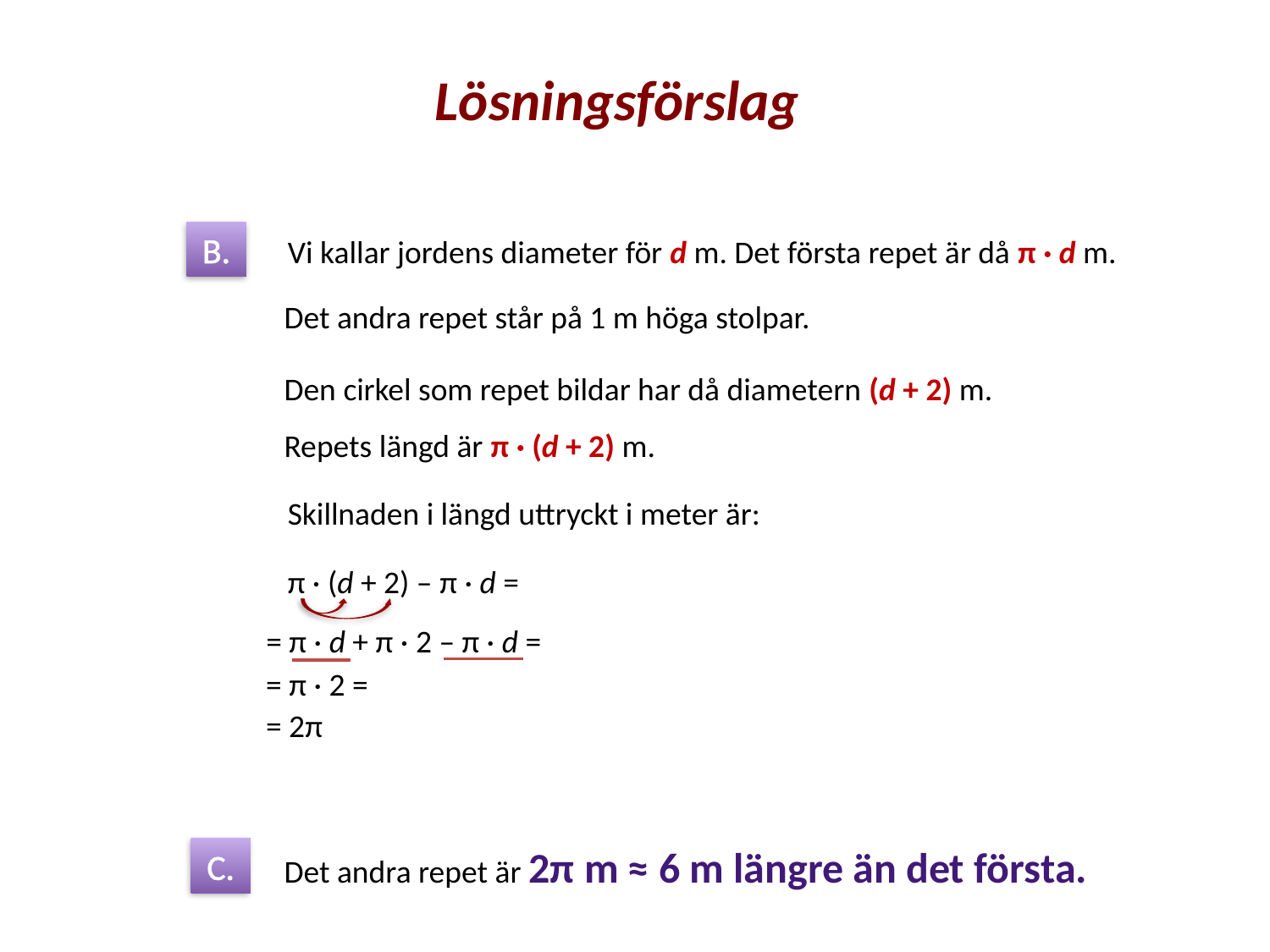

Lösningsförslag
B.
Vi kallar jordens diameter för d m. Det första repet är då π · d m.
Det andra repet står på 1 m höga stolpar.
Den cirkel som repet bildar har då diametern (d + 2) m.
Repets längd är π · (d + 2) m.
Skillnaden i längd uttryckt i meter är:
π · (d + 2) – π · d =

= π · d + π · 2 – π · d =
 = π · 2 =
= 2π
Det andra repet är 2π m ≈ 6 m längre än det första.
C.